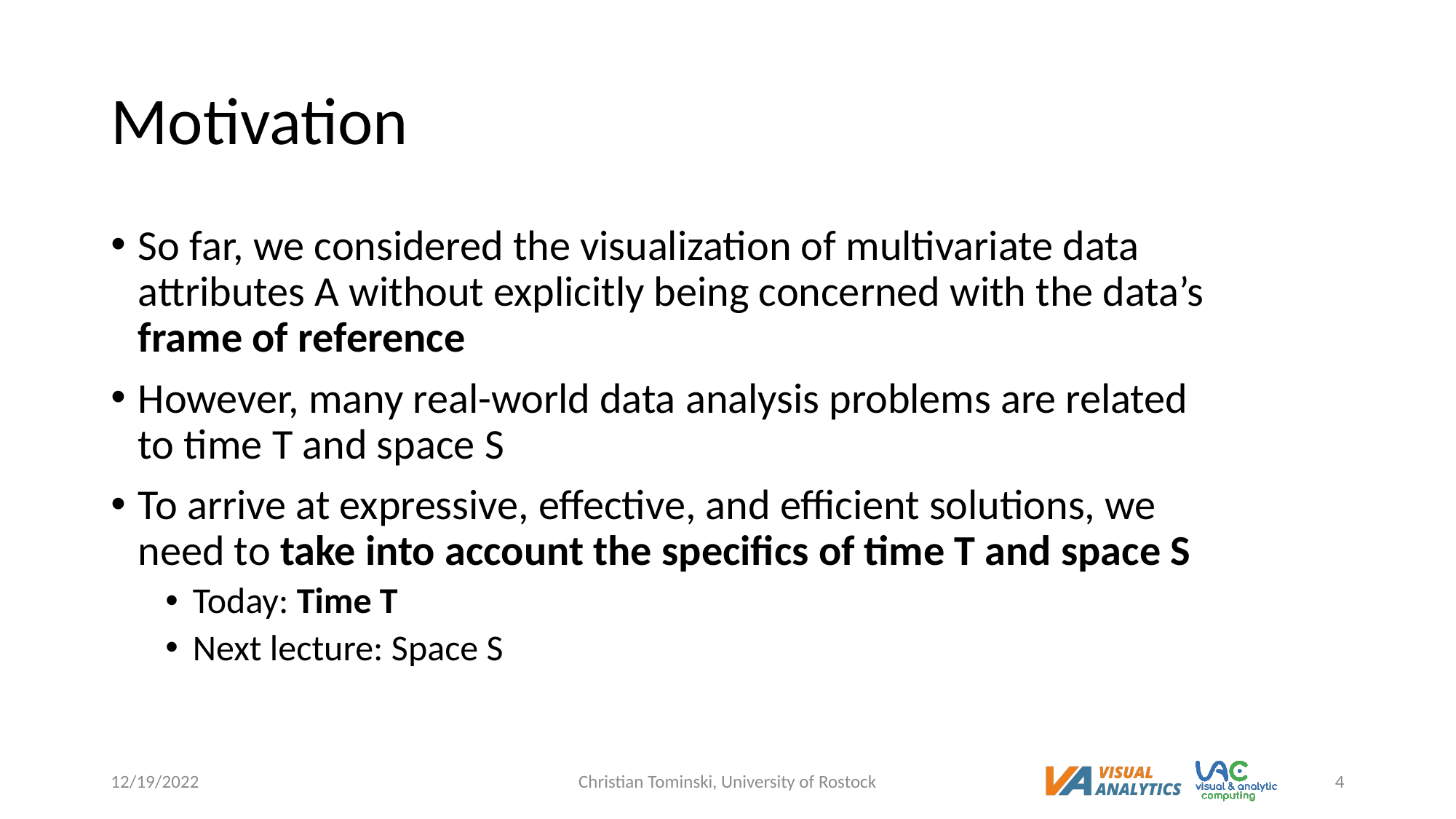

# Motivation
So far, we considered the visualization of multivariate data attributes A without explicitly being concerned with the data’s frame of reference
However, many real-world data analysis problems are related to time T and space S
To arrive at expressive, effective, and efficient solutions, we need to take into account the specifics of time T and space S
Today: Time T
Next lecture: Space S
12/19/2022
Christian Tominski, University of Rostock
4